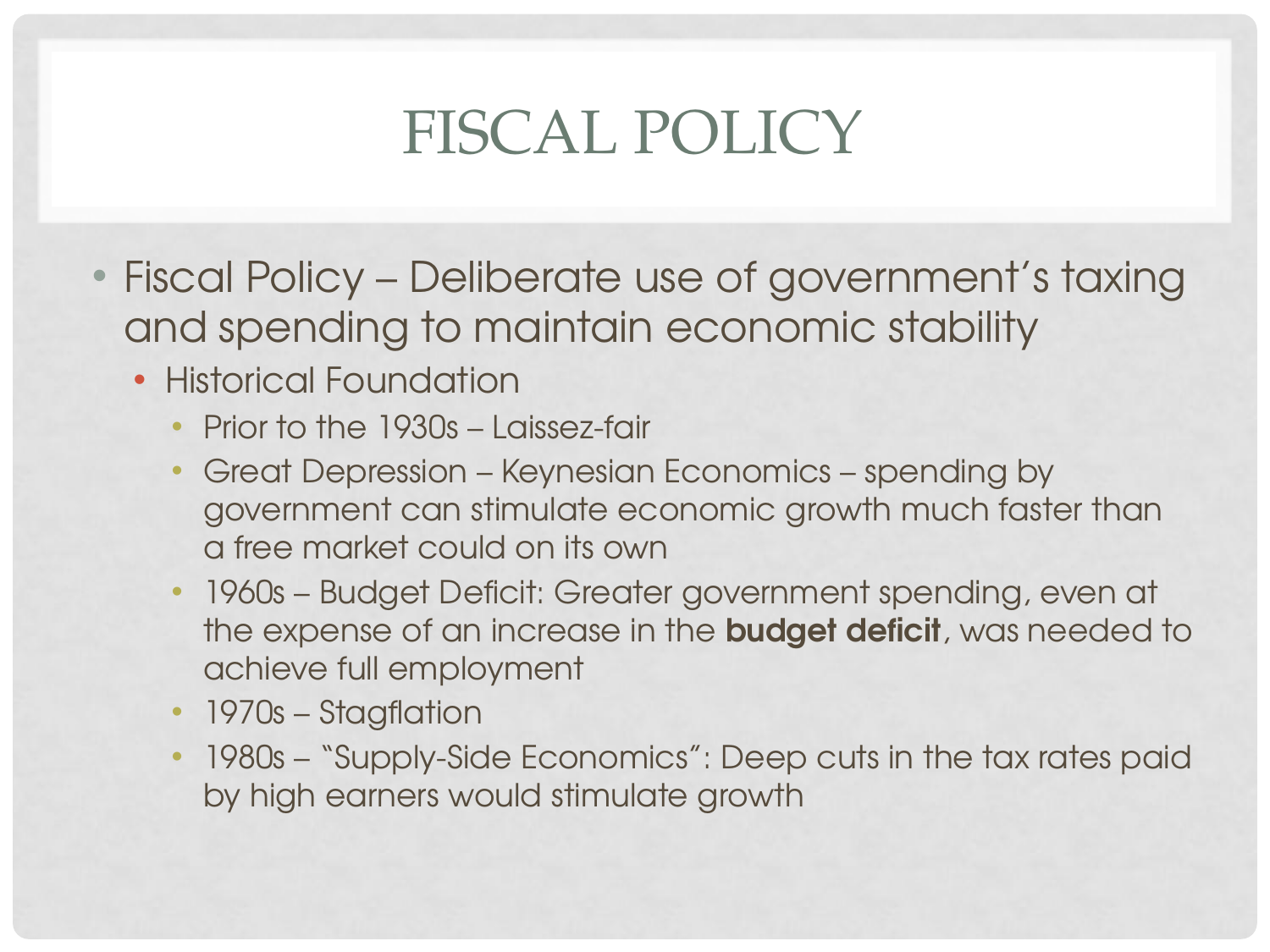

# Fiscal Policy
Fiscal Policy – Deliberate use of government’s taxing and spending to maintain economic stability
Historical Foundation
Prior to the 1930s – Laissez-fair
Great Depression – Keynesian Economics – spending by government can stimulate economic growth much faster than a free market could on its own
1960s – Budget Deficit: Greater government spending, even at the expense of an increase in the budget deficit, was needed to achieve full employment
1970s – Stagflation
1980s – “Supply-Side Economics”: Deep cuts in the tax rates paid by high earners would stimulate growth